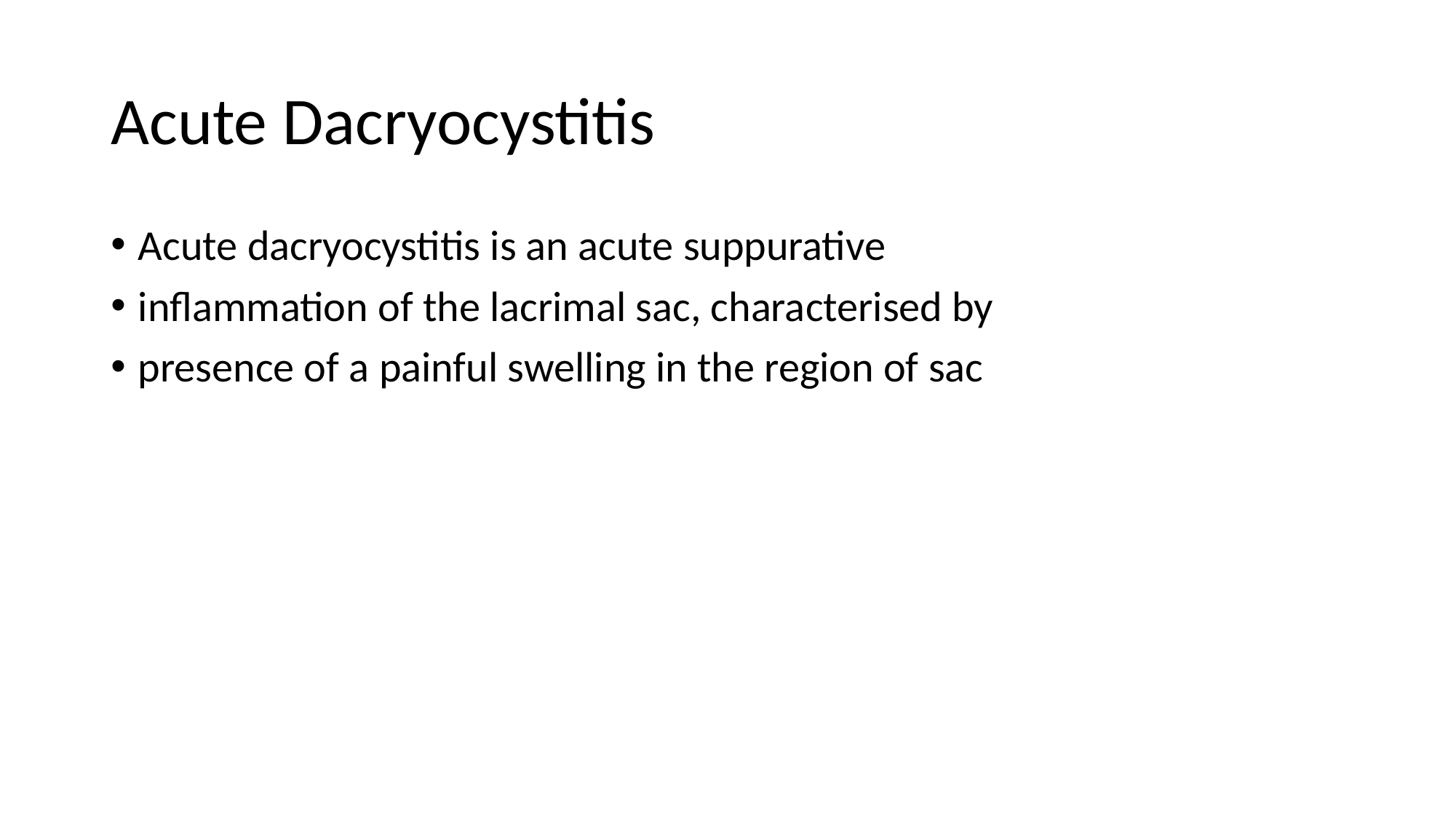

# Acute Dacryocystitis
Acute dacryocystitis is an acute suppurative
inflammation of the lacrimal sac, characterised by
presence of a painful swelling in the region of sac